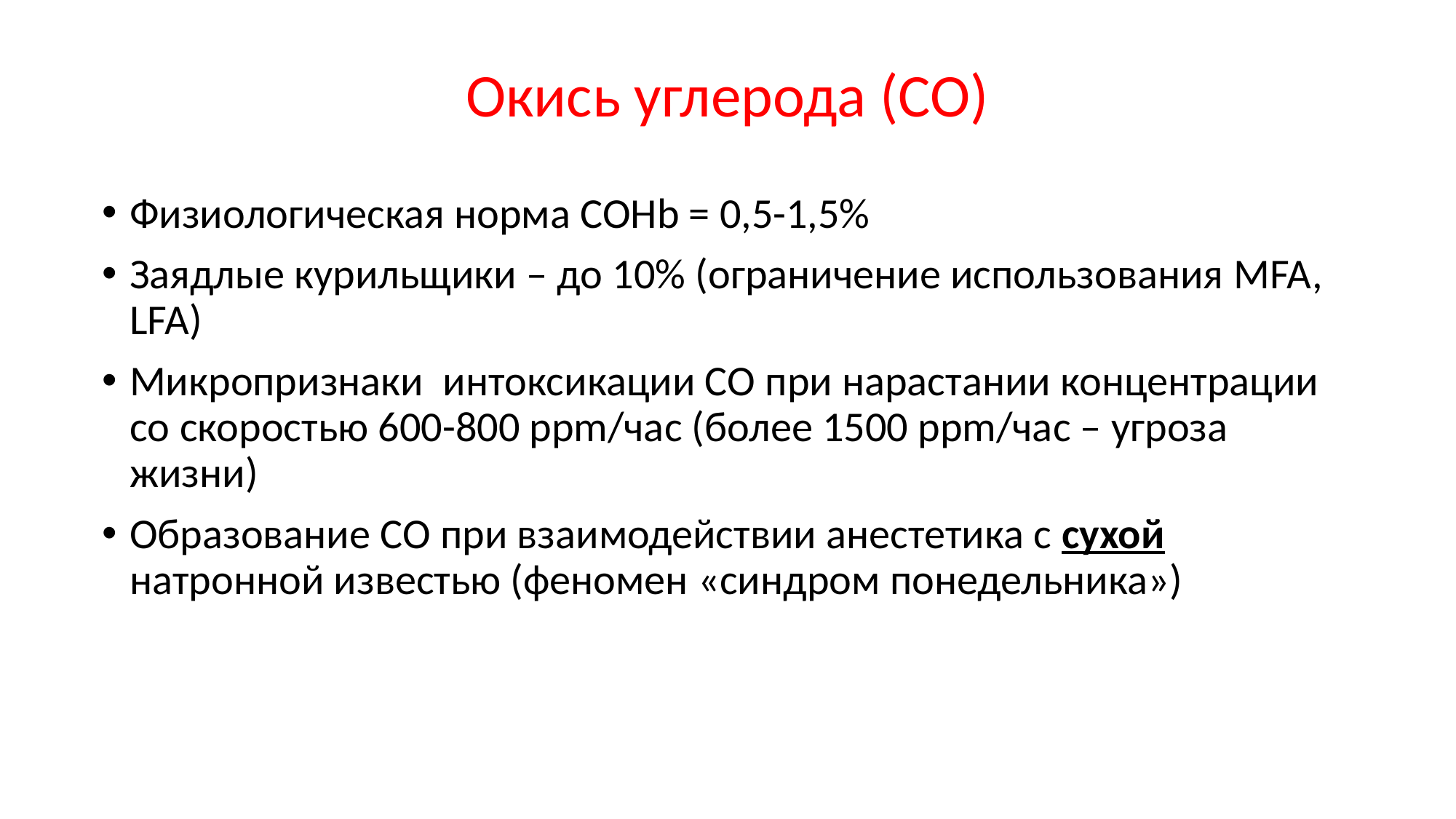

# Окись углерода (СО)
Физиологическая норма COHb = 0,5-1,5%
Заядлые курильщики – до 10% (ограничение использования MFA, LFA)
Микропризнаки  интоксикации СО при нарастании концентрации со скоростью 600-800 ppm/час (более 1500 ppm/час – угроза жизни)
Образование СО при взаимодействии анестетика с сухой натронной известью (феномен «синдром понедельника»)